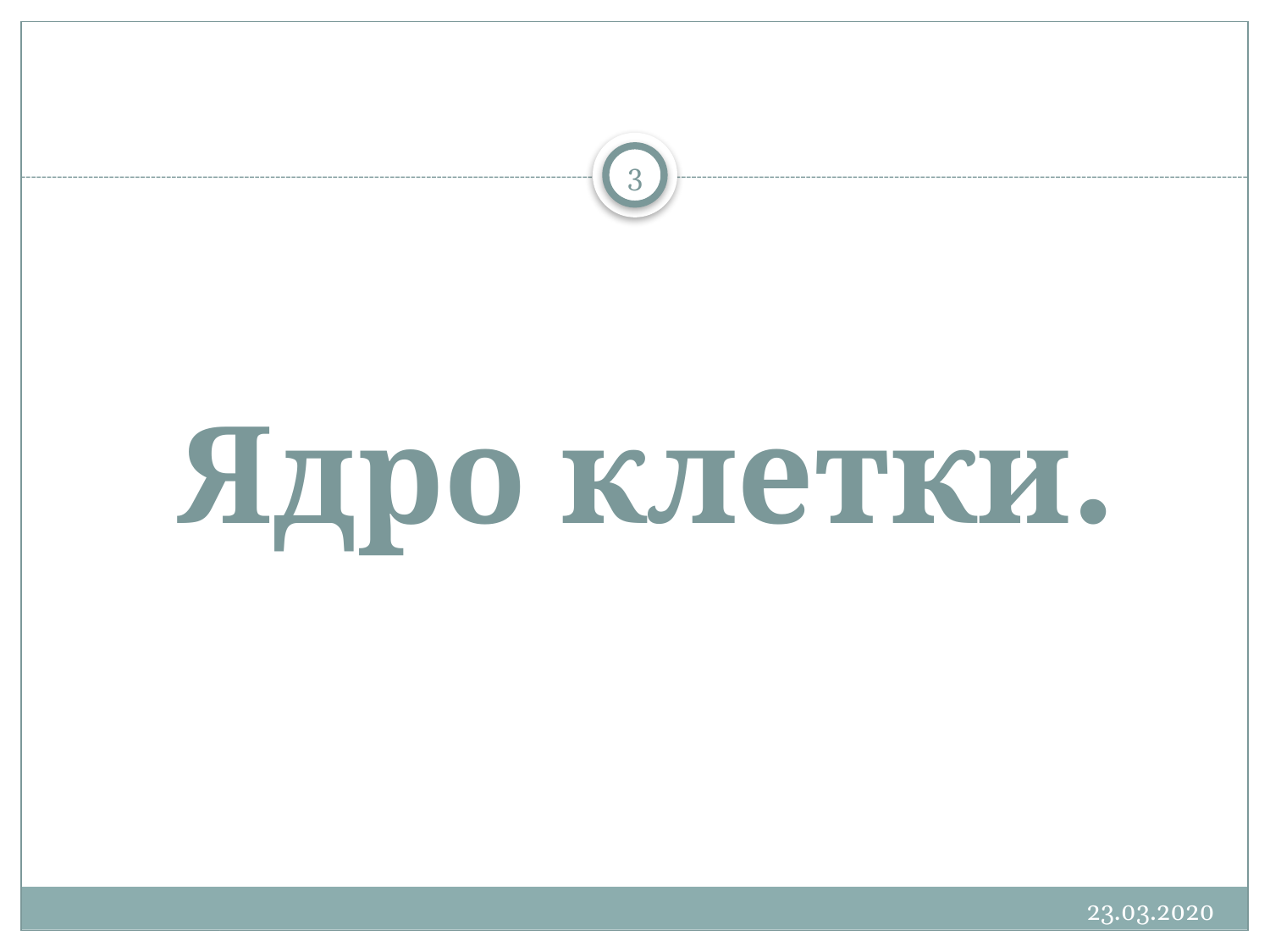

3
# Ядро клетки.
23.03.2020
Добавить нижний колонтитул